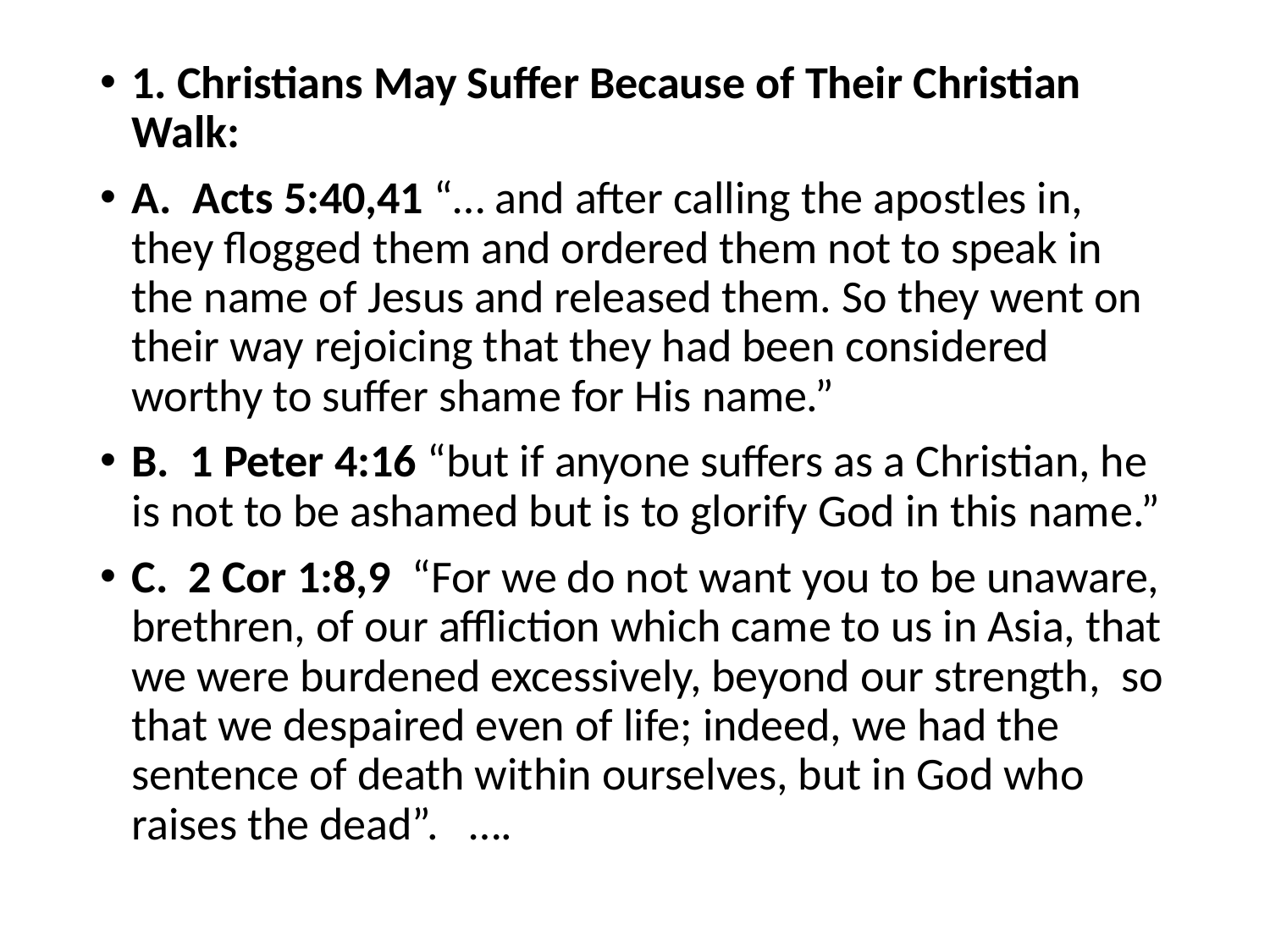

#
1. Christians May Suffer Because of Their Christian Walk:
A.  Acts 5:40,41 “… and after calling the apostles in, they flogged them and ordered them not to speak in the name of Jesus and released them. So they went on their way rejoicing that they had been considered worthy to suffer shame for His name.”
B.  1 Peter 4:16 “but if anyone suffers as a Christian, he is not to be ashamed but is to glorify God in this name.”
C.  2 Cor 1:8,9  “For we do not want you to be unaware, brethren, of our affliction which came to us in Asia, that we were burdened excessively, beyond our strength,  so that we despaired even of life; indeed, we had the sentence of death within ourselves, but in God who raises the dead”.   ….